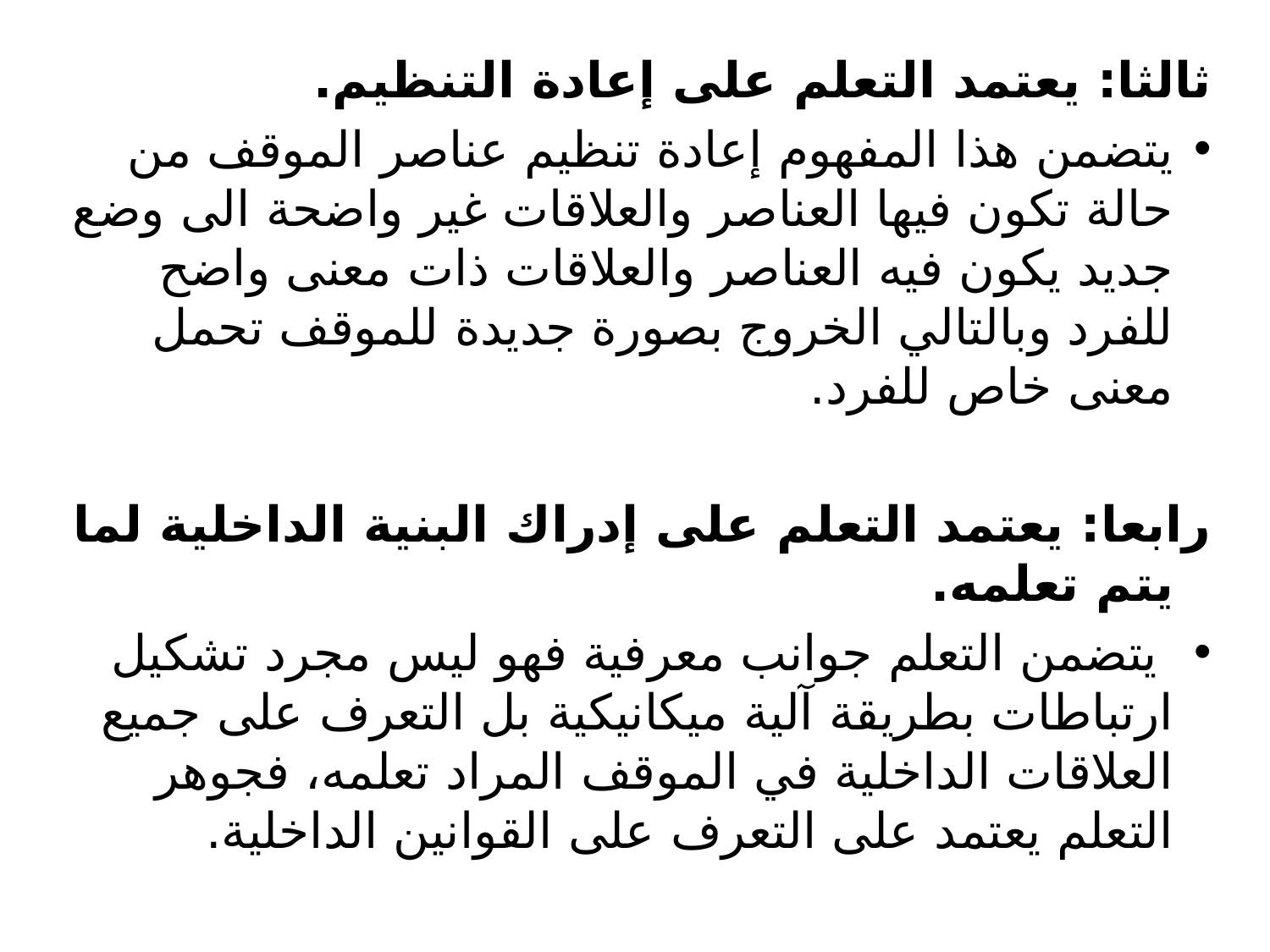

ثالثا: يعتمد التعلم علی إعادة التنظيم.
يتضمن هذا المفهوم إعادة تنظيم عناصر الموقف من حالة تكون فيها العناصر والعلاقات غير واضحة الی وضع جديد يكون فيه العناصر والعلاقات ذات معنى واضح للفرد وبالتالي الخروج بصورة جديدة للموقف تحمل معنی خاص للفرد.

رابعا: يعتمد التعلم علی إدراك البنية الداخلية لما يتم تعلمه.
 يتضمن التعلم جوانب معرفية فهو ليس مجرد تشكيل ارتباطات بطريقة آلية ميكانيكية بل التعرف علی جميع العلاقات الداخلية في الموقف المراد تعلمه، فجوهر التعلم يعتمد علی التعرف علی القوانين الداخلية.